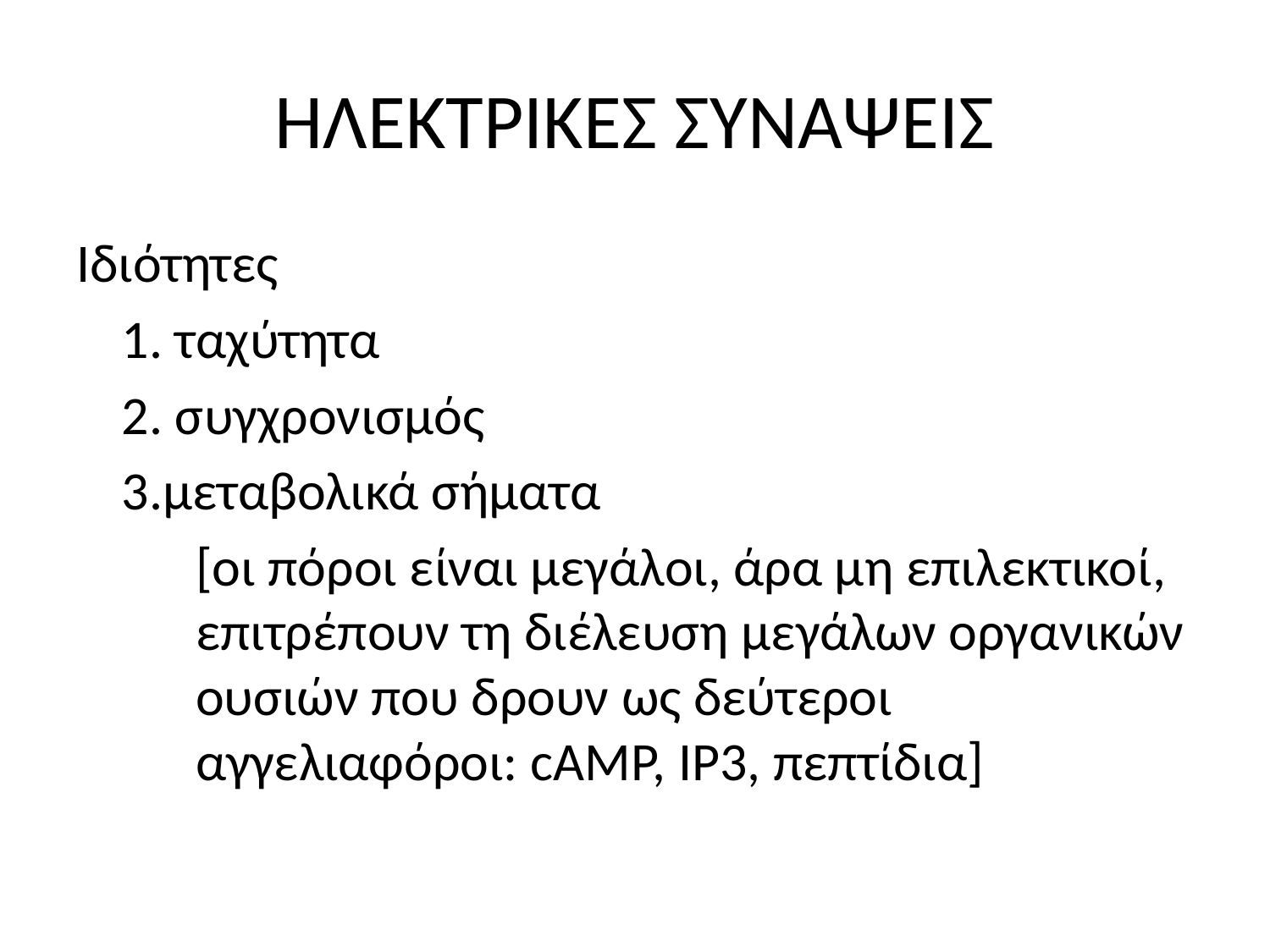

# ΗΛΕΚΤΡΙΚΕΣ ΣΥΝΑΨΕΙΣ
Ιδιότητες
	1. ταχύτητα
	2. συγχρονισμός
	3.μεταβολικά σήματα
		[οι πόροι είναι μεγάλοι, άρα μη επιλεκτικοί, επιτρέπουν τη διέλευση μεγάλων οργανικών ουσιών που δρουν ως δεύτεροι αγγελιαφόροι: cAMP, IP3, πεπτίδια]